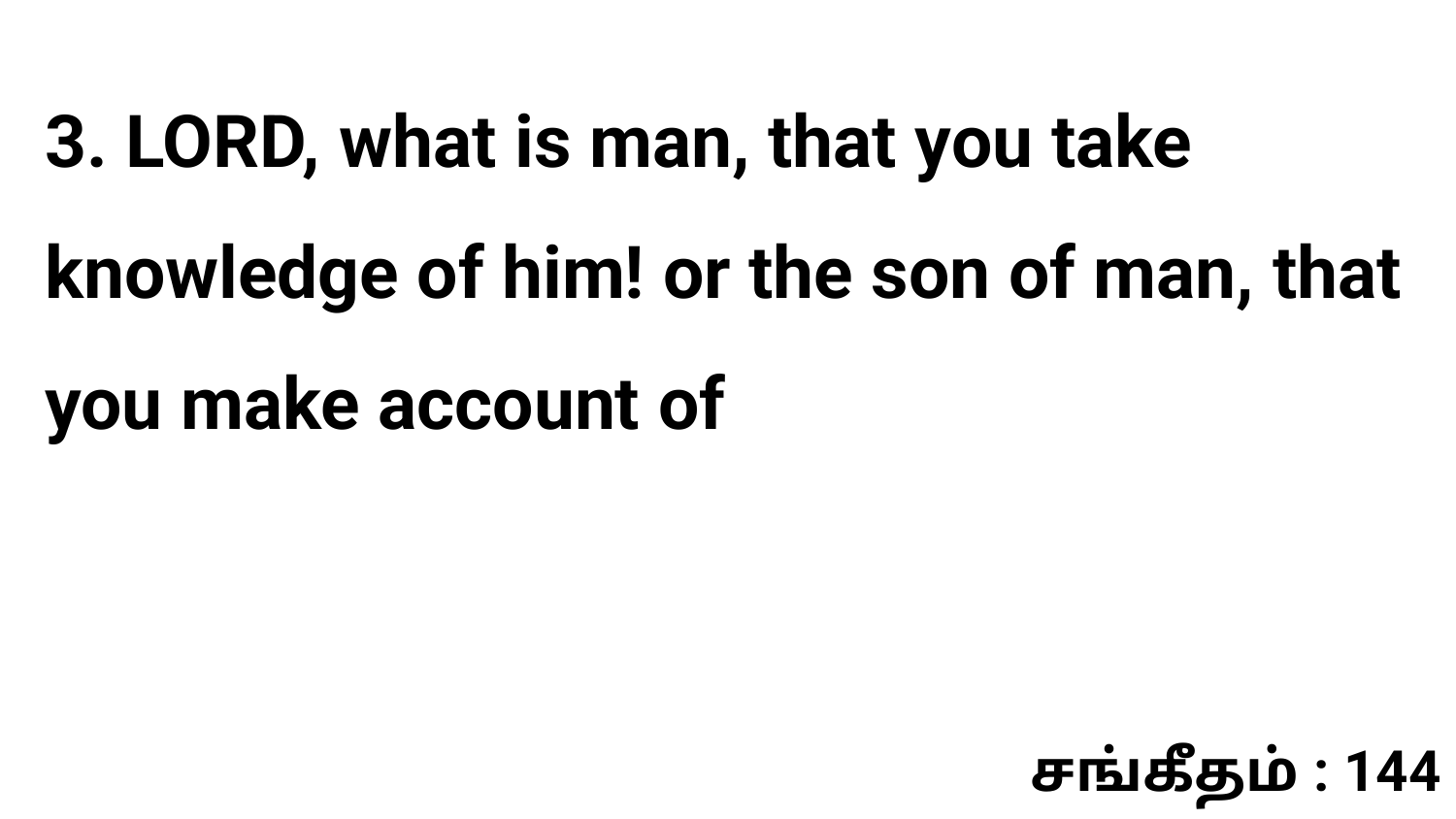

3. LORD, what is man, that you take knowledge of him! or the son of man, that you make account of
சங்கீதம் : 144